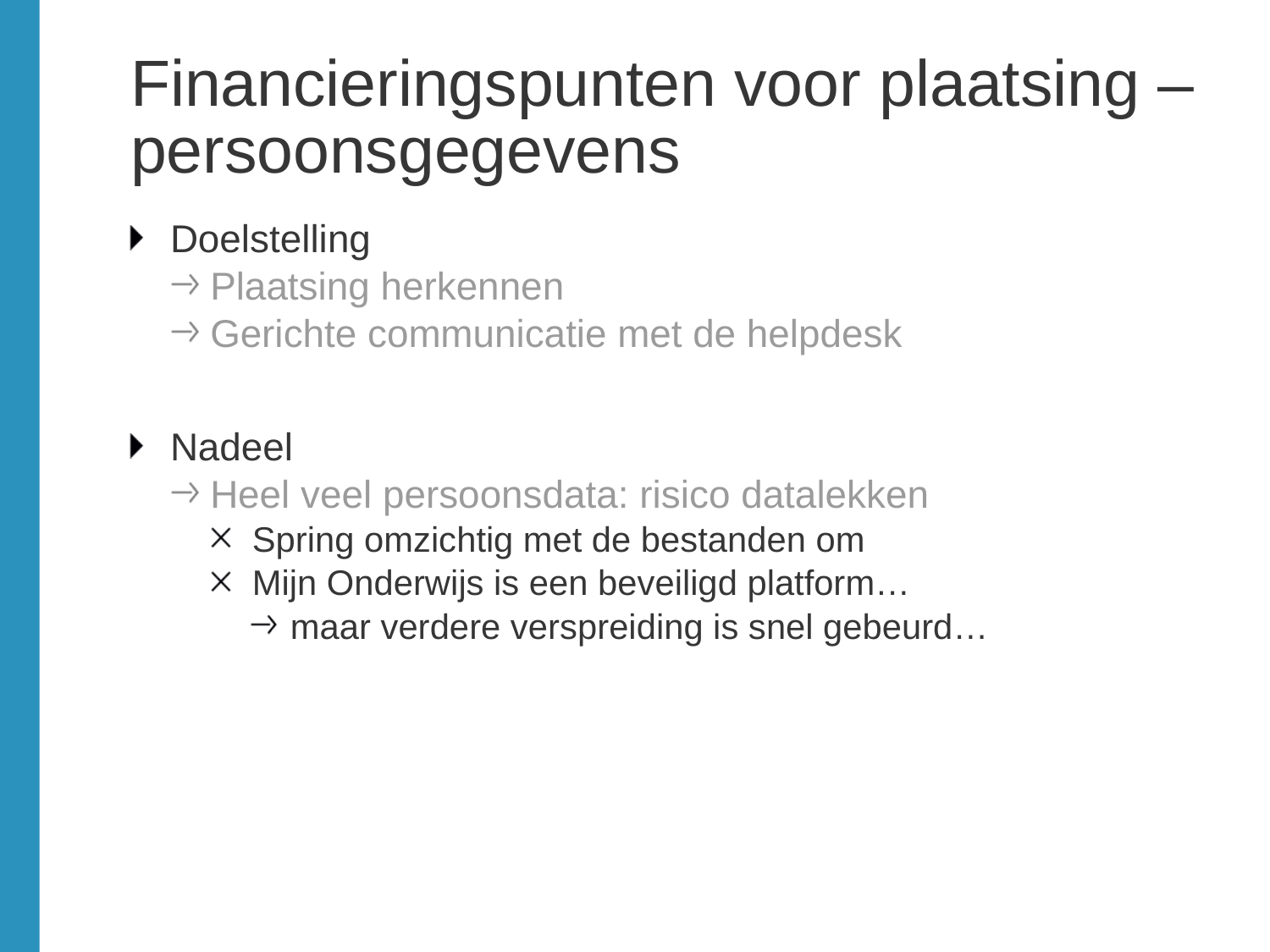

# Financieringspunten voor plaatsing – persoonsgegevens
Doelstelling
Plaatsing herkennen
Gerichte communicatie met de helpdesk

Nadeel
Heel veel persoonsdata: risico datalekken
Spring omzichtig met de bestanden om
Mijn Onderwijs is een beveiligd platform…
maar verdere verspreiding is snel gebeurd…